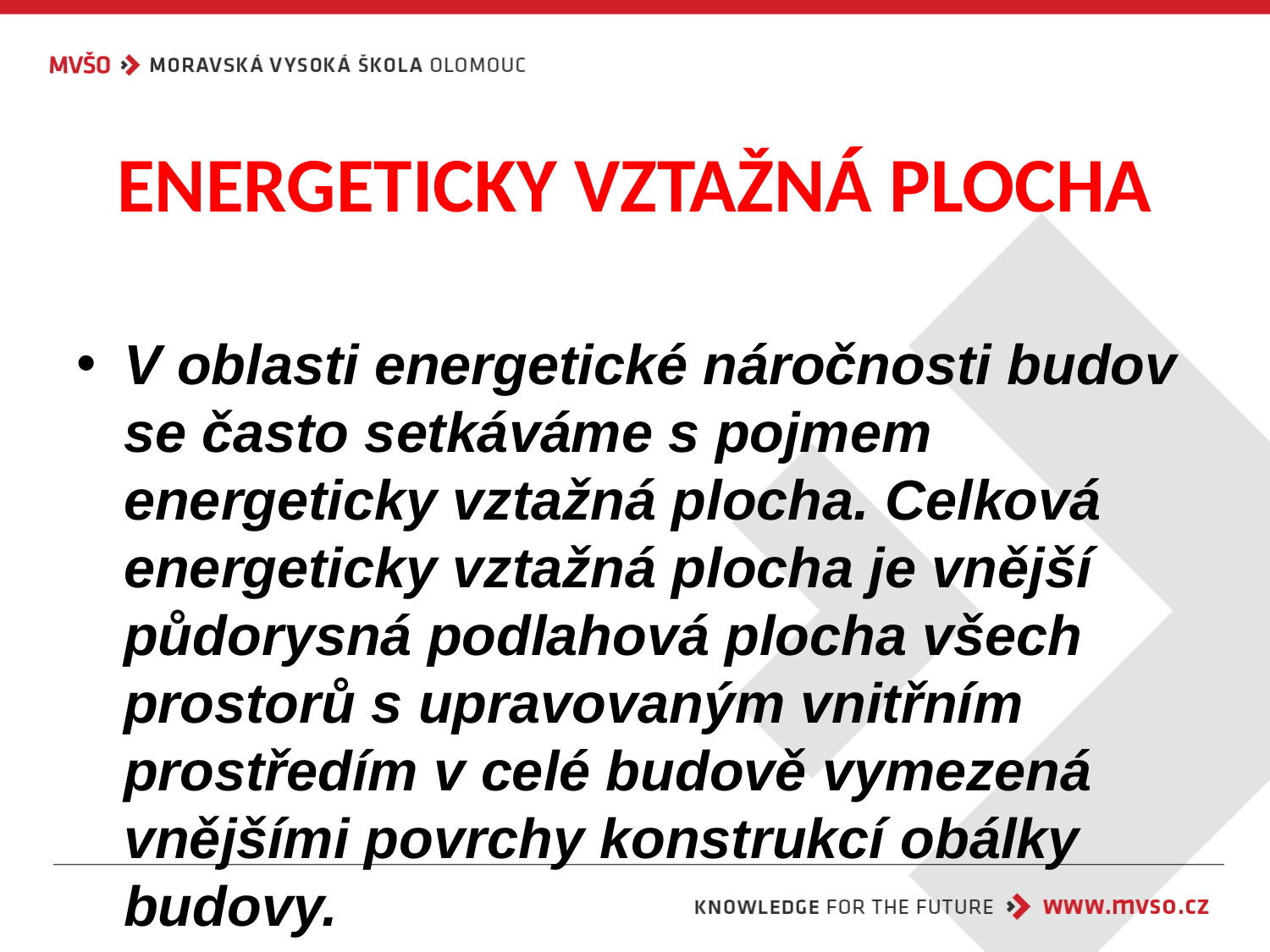

# ENERGETICKY VZTAŽNÁ PLOCHA
V oblasti energetické náročnosti budov se často setkáváme s pojmem energeticky vztažná plocha. Celková energeticky vztažná plocha je vnější půdorysná podlahová plocha všech prostorů s upravovaným vnitřním prostředím v celé budově vymezená vnějšími povrchy konstrukcí obálky budovy.